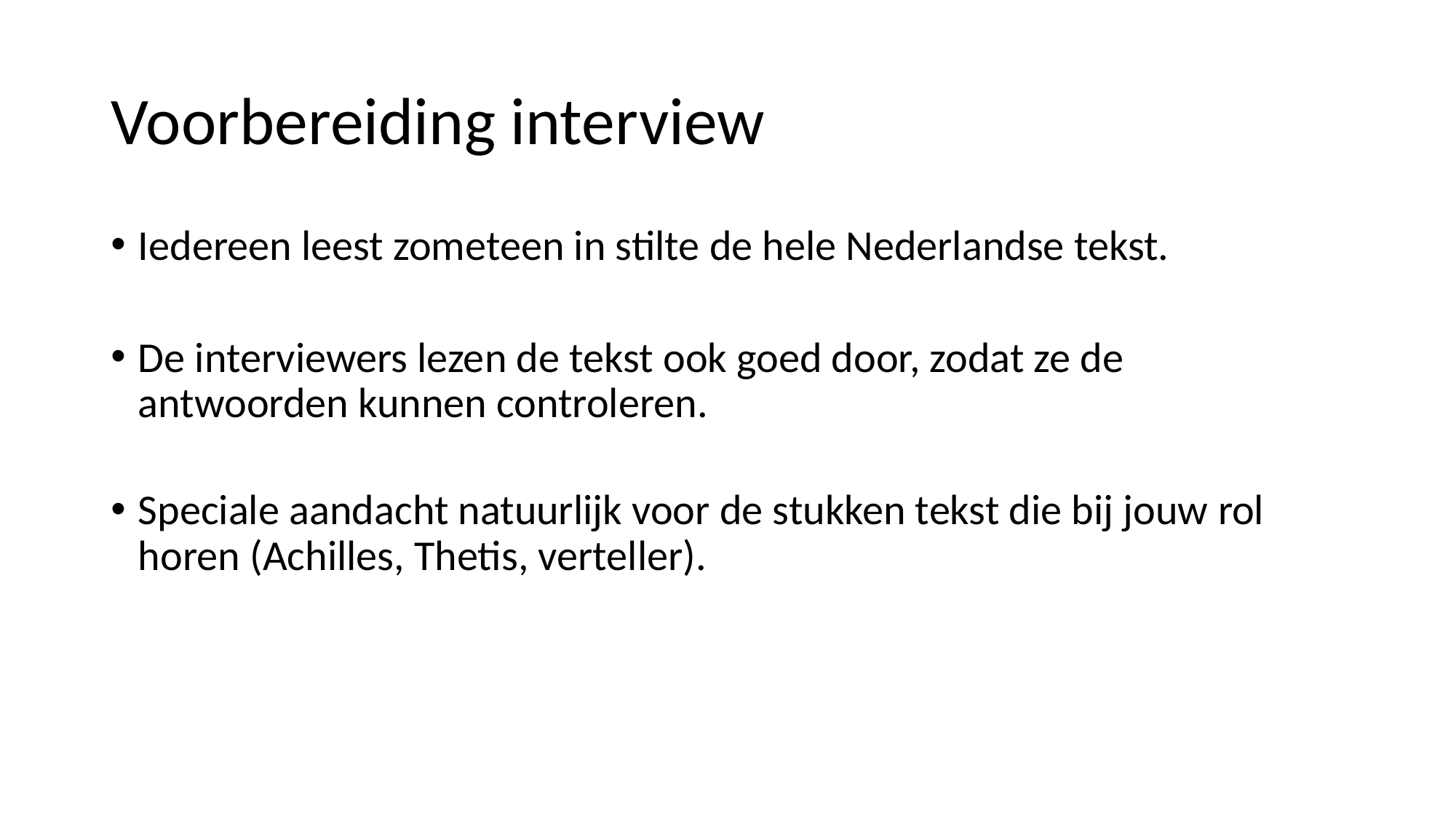

# Voorbereiding interview
Iedereen leest zometeen in stilte de hele Nederlandse tekst.
De interviewers lezen de tekst ook goed door, zodat ze de antwoorden kunnen controleren.
Speciale aandacht natuurlijk voor de stukken tekst die bij jouw rol horen (Achilles, Thetis, verteller).